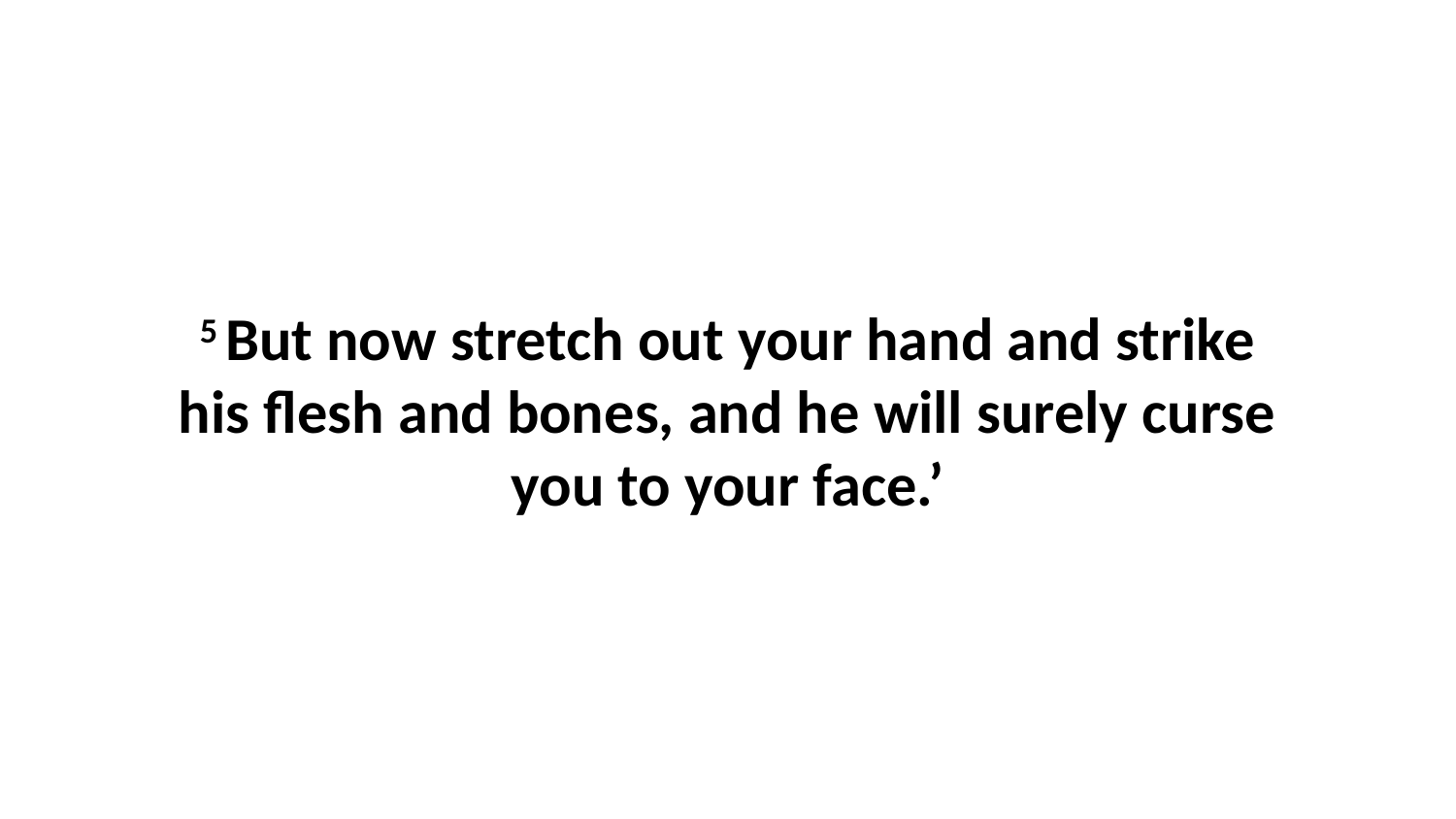

5 But now stretch out your hand and strike his flesh and bones, and he will surely curse you to your face.’